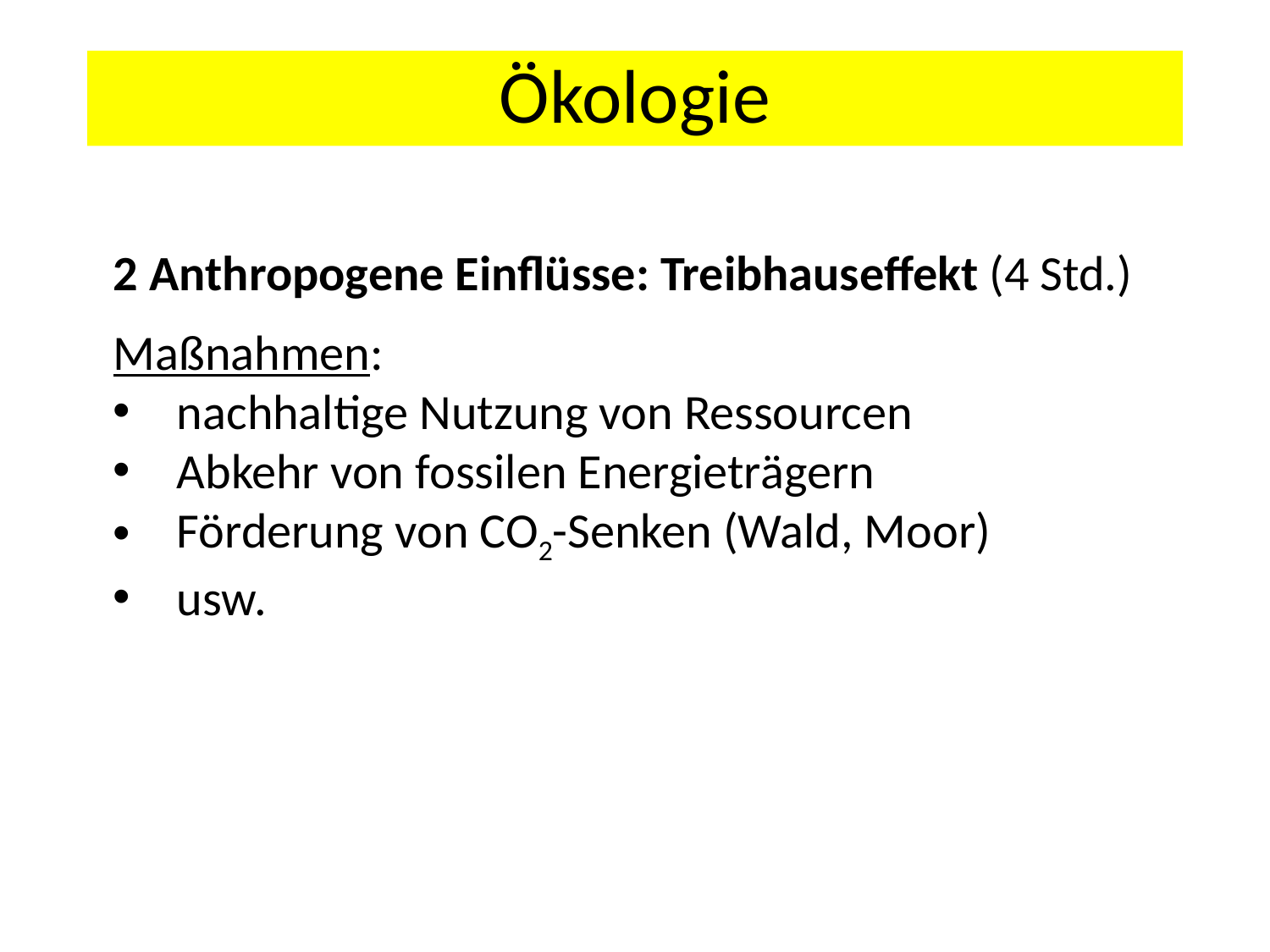

# Ökologie
2 Anthropogene Einflüsse: Treibhauseffekt (4 Std.)
Maßnahmen:
nachhaltige Nutzung von Ressourcen
Abkehr von fossilen Energieträgern
Förderung von CO2-Senken (Wald, Moor)
usw.